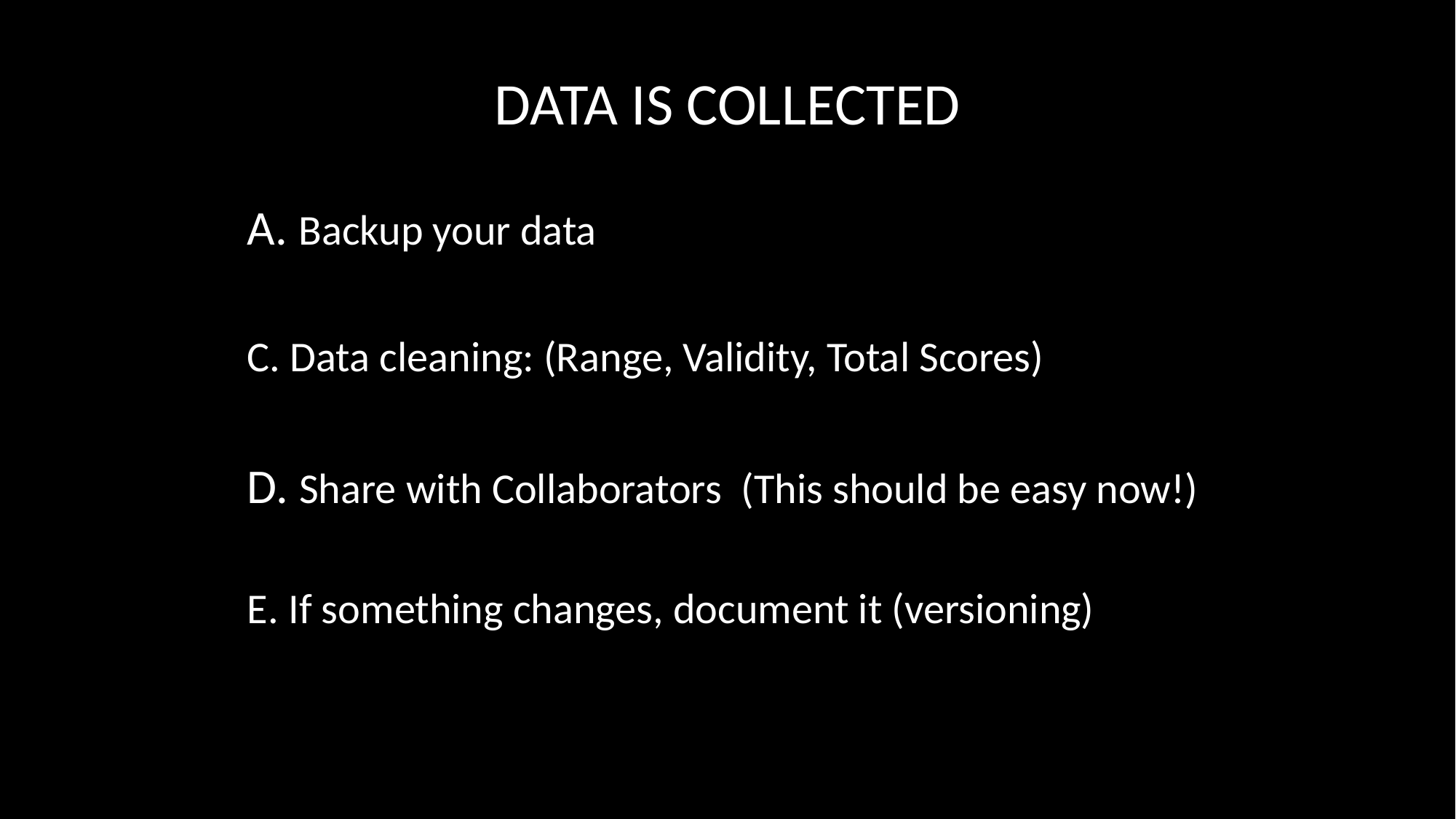

# DATA IS COLLECTED
A. Backup your data

C. Data cleaning: (Range, Validity, Total Scores)

D. Share with Collaborators  (This should be easy now!)

E. If something changes, document it (versioning)